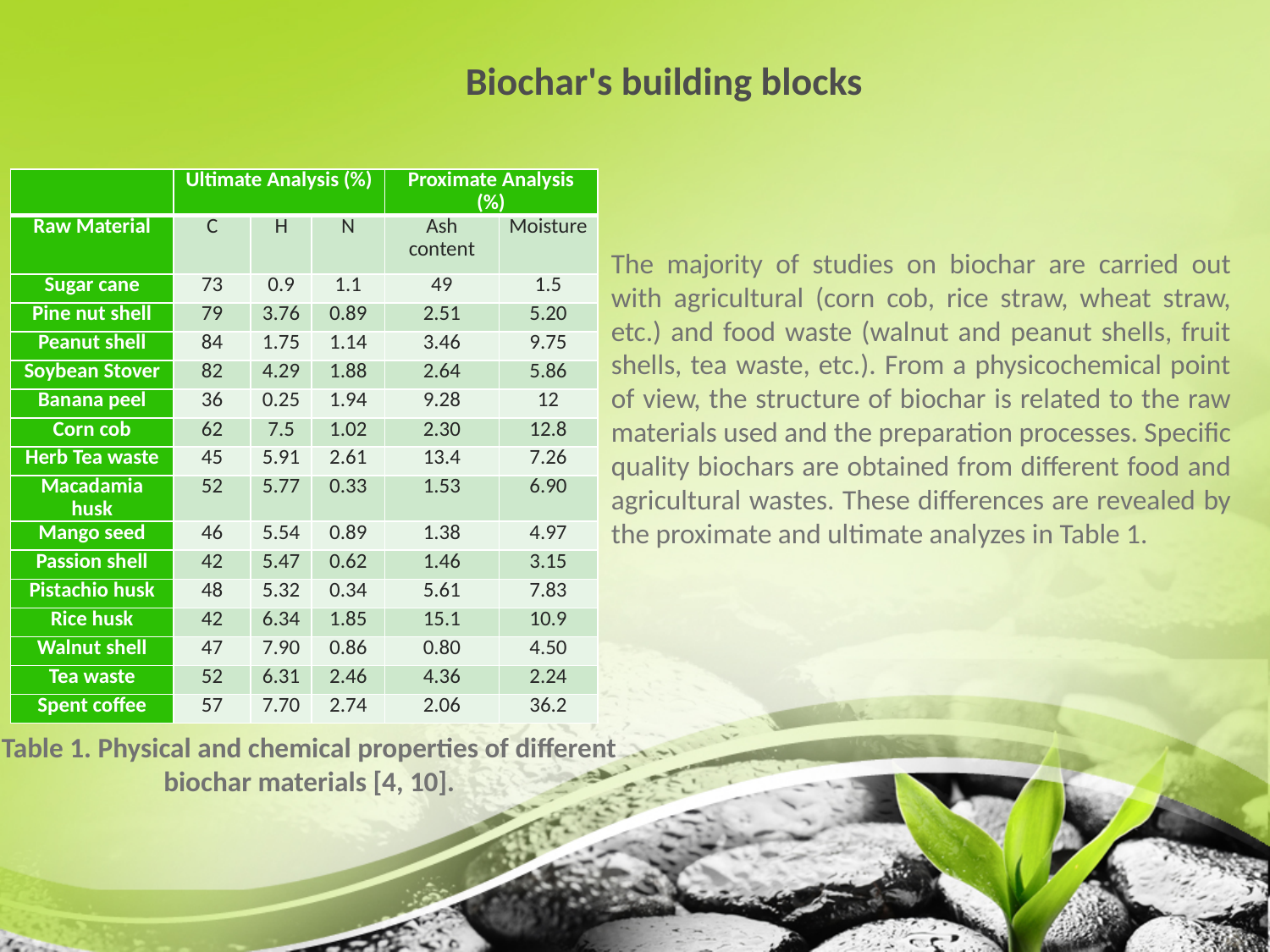

# Biochar's building blocks
|  | Ultimate Analysis (%) |  |  | Proximate Analysis (%) |  |
| --- | --- | --- | --- | --- | --- |
| Raw Material | C | H | N | Ash content | Moisture |
| Sugar cane | 73 | 0.9 | 1.1 | 49 | 1.5 |
| Pine nut shell | 79 | 3.76 | 0.89 | 2.51 | 5.20 |
| Peanut shell | 84 | 1.75 | 1.14 | 3.46 | 9.75 |
| Soybean Stover | 82 | 4.29 | 1.88 | 2.64 | 5.86 |
| Banana peel | 36 | 0.25 | 1.94 | 9.28 | 12 |
| Corn cob | 62 | 7.5 | 1.02 | 2.30 | 12.8 |
| Herb Tea waste | 45 | 5.91 | 2.61 | 13.4 | 7.26 |
| Macadamia husk | 52 | 5.77 | 0.33 | 1.53 | 6.90 |
| Mango seed | 46 | 5.54 | 0.89 | 1.38 | 4.97 |
| Passion shell | 42 | 5.47 | 0.62 | 1.46 | 3.15 |
| Pistachio husk | 48 | 5.32 | 0.34 | 5.61 | 7.83 |
| Rice husk | 42 | 6.34 | 1.85 | 15.1 | 10.9 |
| Walnut shell | 47 | 7.90 | 0.86 | 0.80 | 4.50 |
| Tea waste | 52 | 6.31 | 2.46 | 4.36 | 2.24 |
| Spent coffee | 57 | 7.70 | 2.74 | 2.06 | 36.2 |
The majority of studies on biochar are carried out with agricultural (corn cob, rice straw, wheat straw, etc.) and food waste (walnut and peanut shells, fruit shells, tea waste, etc.). From a physicochemical point of view, the structure of biochar is related to the raw materials used and the preparation processes. Specific quality biochars are obtained from different food and agricultural wastes. These differences are revealed by the proximate and ultimate analyzes in Table 1.
Table 1. Physical and chemical properties of different biochar materials [4, 10].